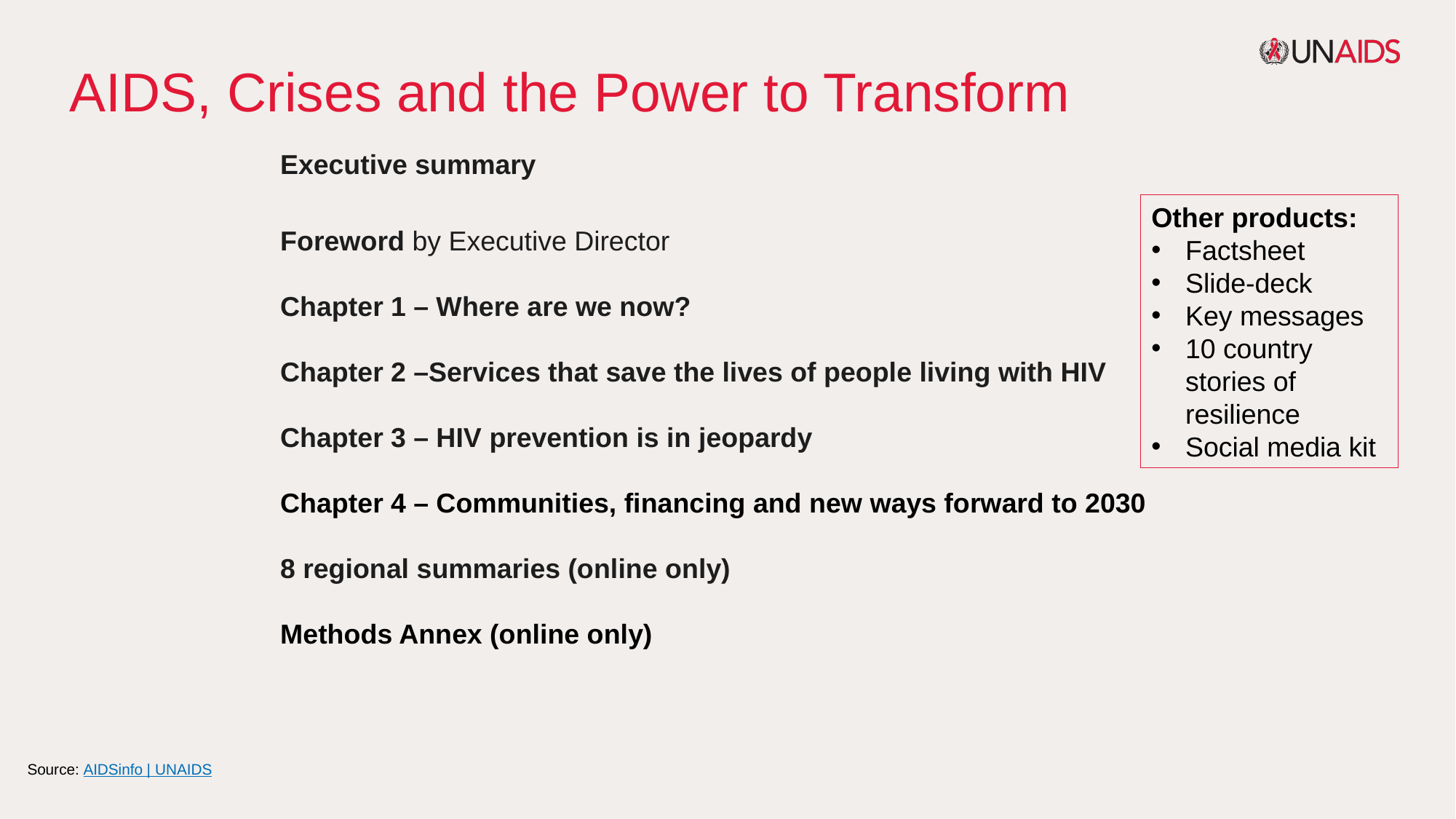

AIDS, Crises and the Power to Transform
Executive summary

Foreword by Executive Director

Chapter 1 – Where are we now?

Chapter 2 –Services that save the lives of people living with HIV

Chapter 3 – HIV prevention is in jeopardy

Chapter 4 – Communities, financing and new ways forward to 2030

8 regional summaries (online only)

Methods Annex (online only)
Other products:
Factsheet
Slide-deck
Key messages
10 country stories of resilience
Social media kit
Source: AIDSinfo | UNAIDS